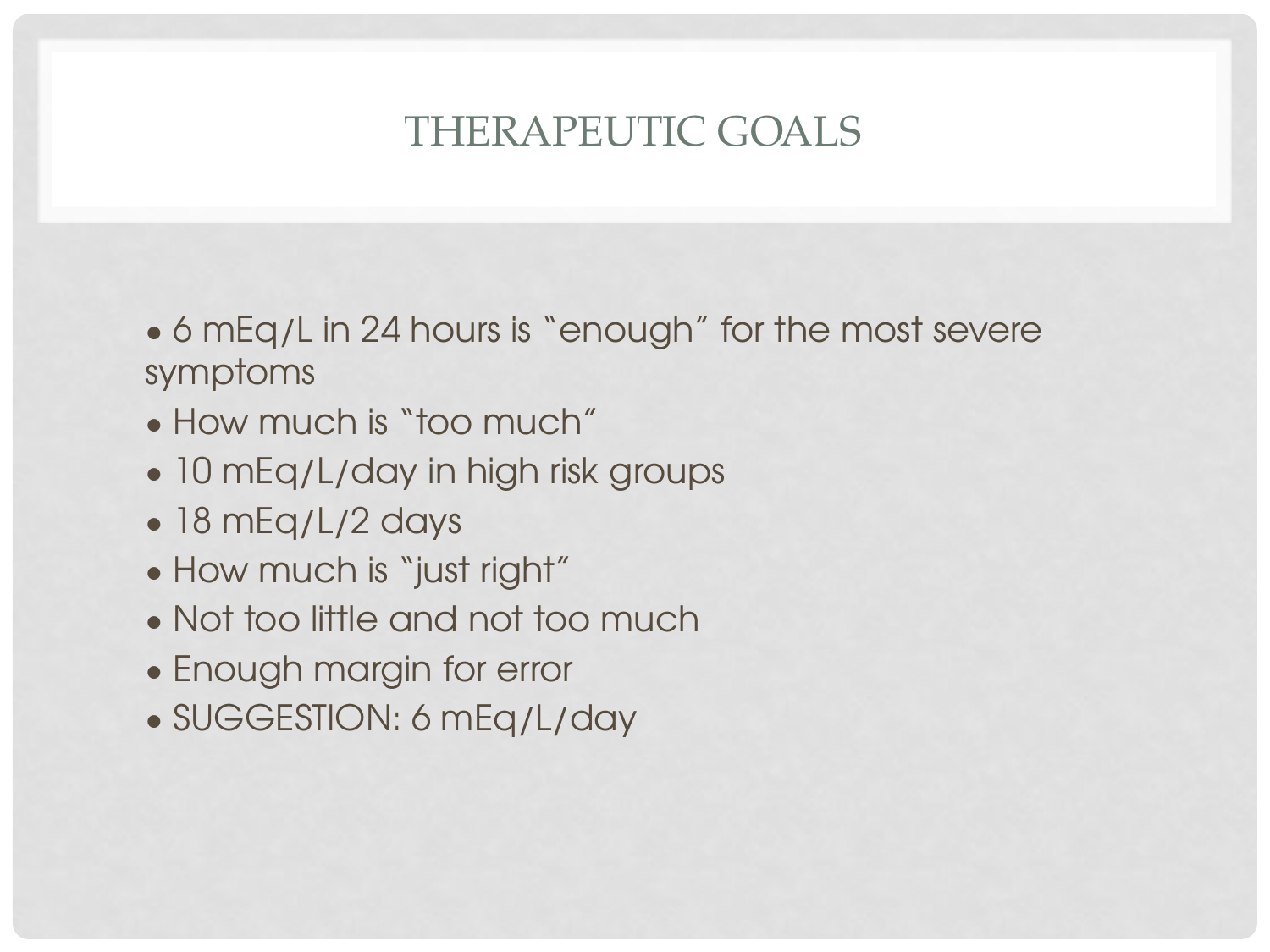

# Therapeutic Goals

• 6 mEq/L in 24 hours is “enough” for the most severe symptoms
• How much is “too much”
• 10 mEq/L/day in high risk groups
• 18 mEq/L/2 days
• How much is “just right”
• Not too little and not too much
• Enough margin for error
• SUGGESTION: 6 mEq/L/day